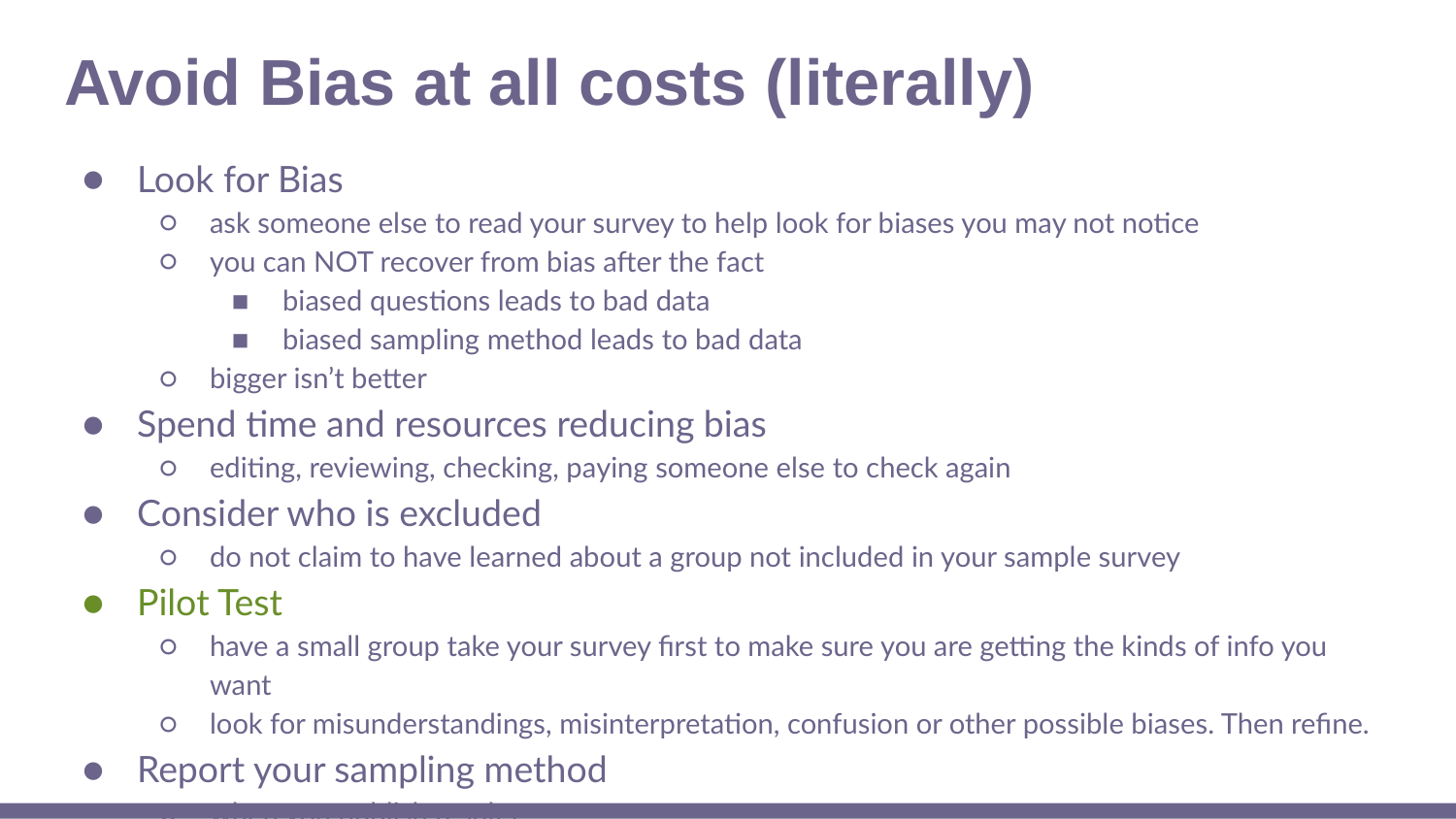

# Avoid Bias at all costs (literally)
Look for Bias
ask someone else to read your survey to help look for biases you may not notice
you can NOT recover from bias after the fact
biased questions leads to bad data
biased sampling method leads to bad data
bigger isn’t better
Spend time and resources reducing bias
editing, reviewing, checking, paying someone else to check again
Consider who is excluded
do not claim to have learned about a group not included in your sample survey
Pilot Test
have a small group take your survey first to make sure you are getting the kinds of info you want
look for misunderstandings, misinterpretation, confusion or other possible biases. Then refine.
Report your sampling method
when you publish results